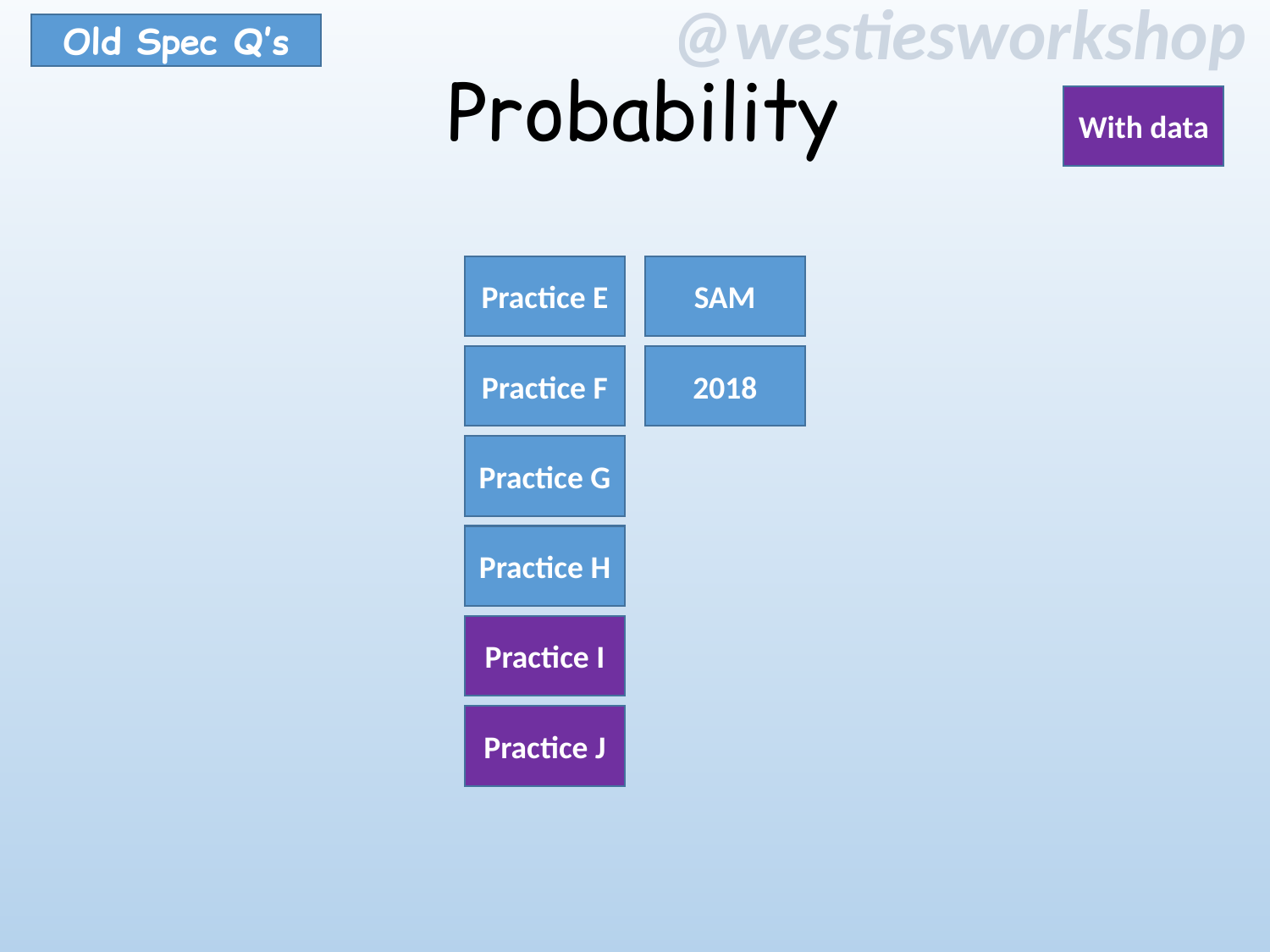

Old Spec Q’s
Probability
With data
Practice E
SAM
Practice F
2018
Practice G
Practice H
Practice I
Practice J